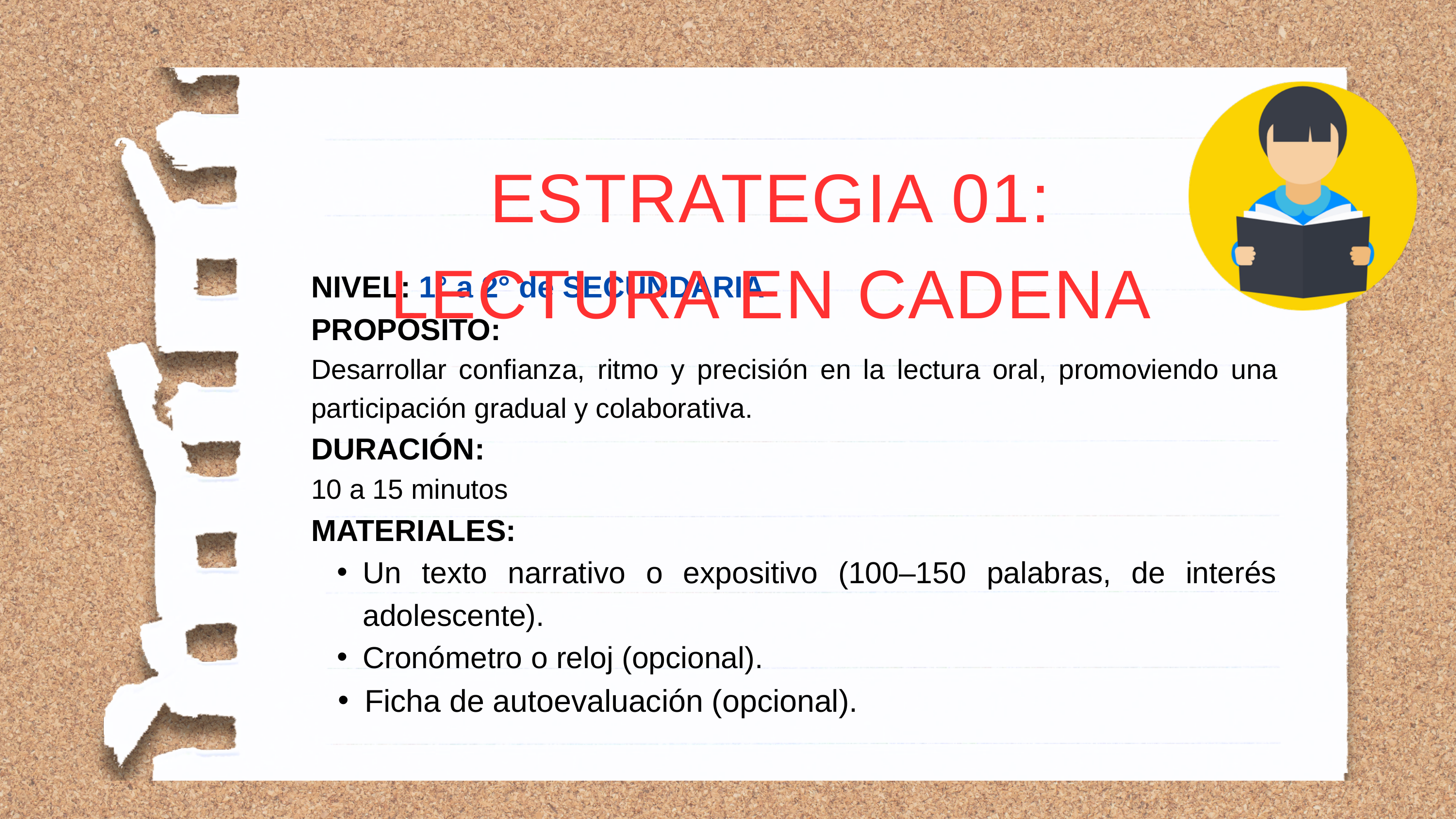

ESTRATEGIA 01: LECTURA EN CADENA

NIVEL: 1° a 2° de SECUNDARIA
PROPÓSITO:
Desarrollar confianza, ritmo y precisión en la lectura oral, promoviendo una participación gradual y colaborativa.
DURACIÓN:
10 a 15 minutos
MATERIALES:
Un texto narrativo o expositivo (100–150 palabras, de interés adolescente).
Cronómetro o reloj (opcional).
Ficha de autoevaluación (opcional).